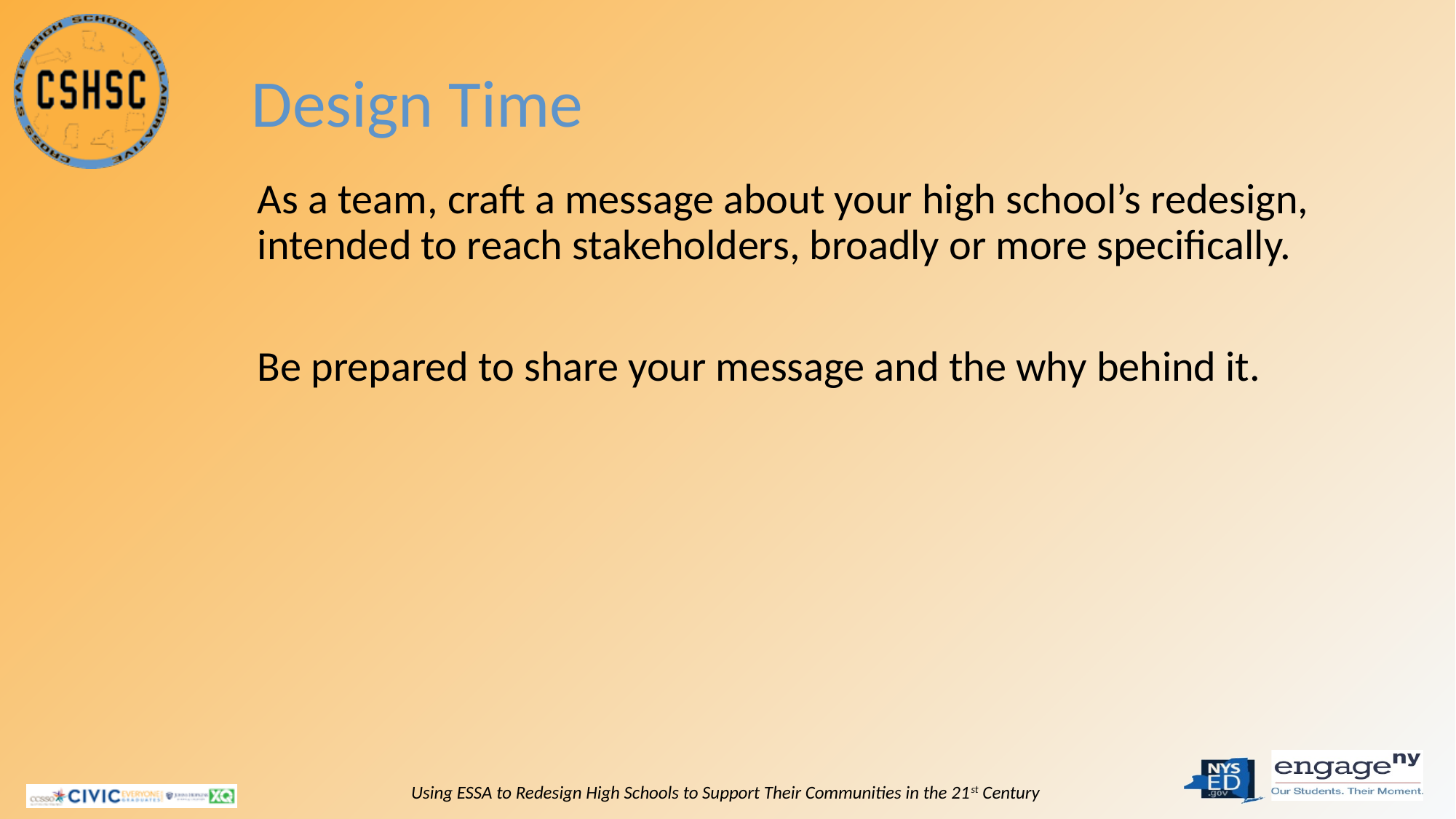

# Design Time
As a team, craft a message about your high school’s redesign, intended to reach stakeholders, broadly or more specifically.

Be prepared to share your message and the why behind it.